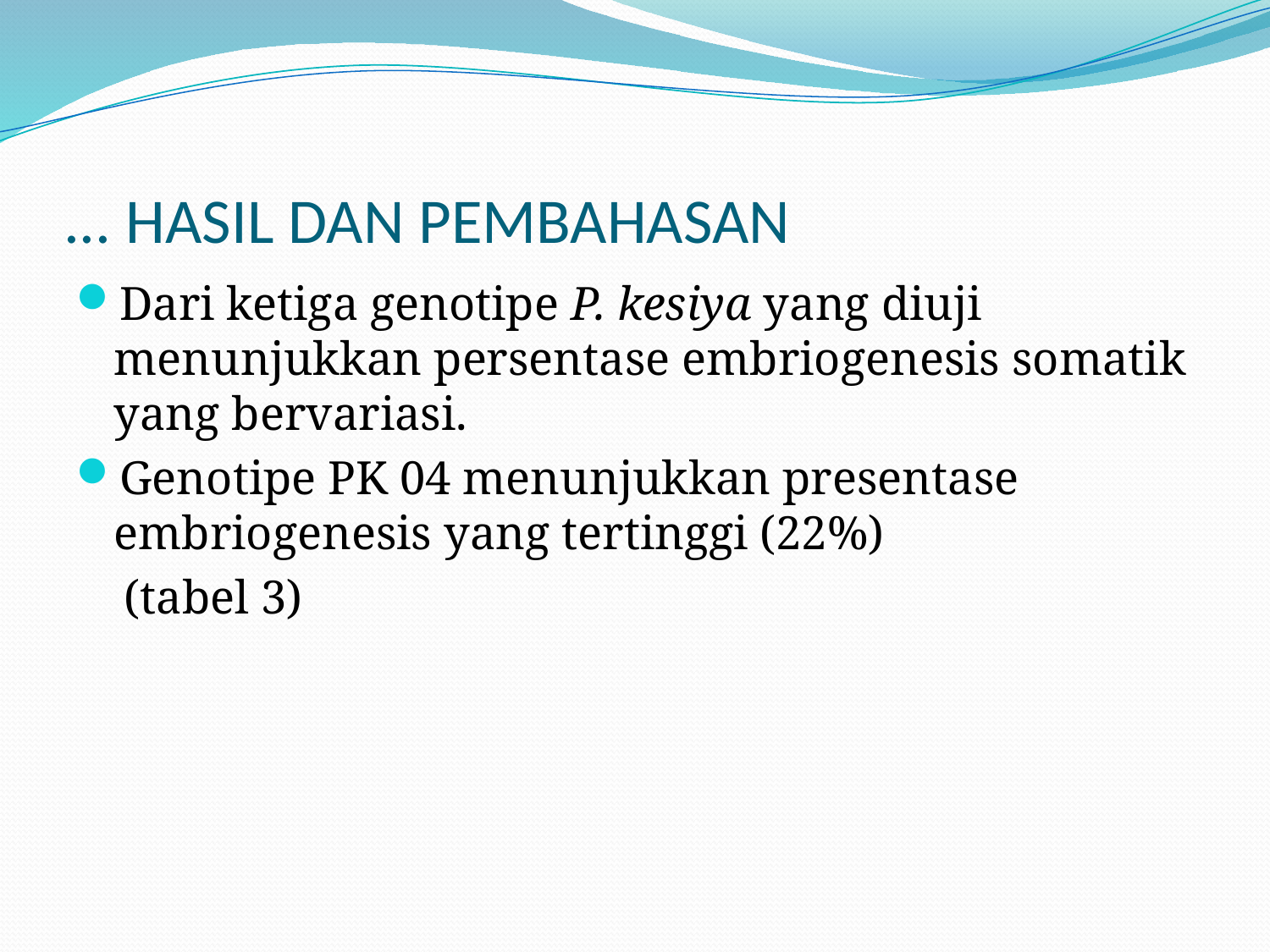

# ... HASIL DAN PEMBAHASAN
Dari ketiga genotipe P. kesiya yang diuji menunjukkan persentase embriogenesis somatik yang bervariasi.
Genotipe PK 04 menunjukkan presentase embriogenesis yang tertinggi (22%)
	(tabel 3)